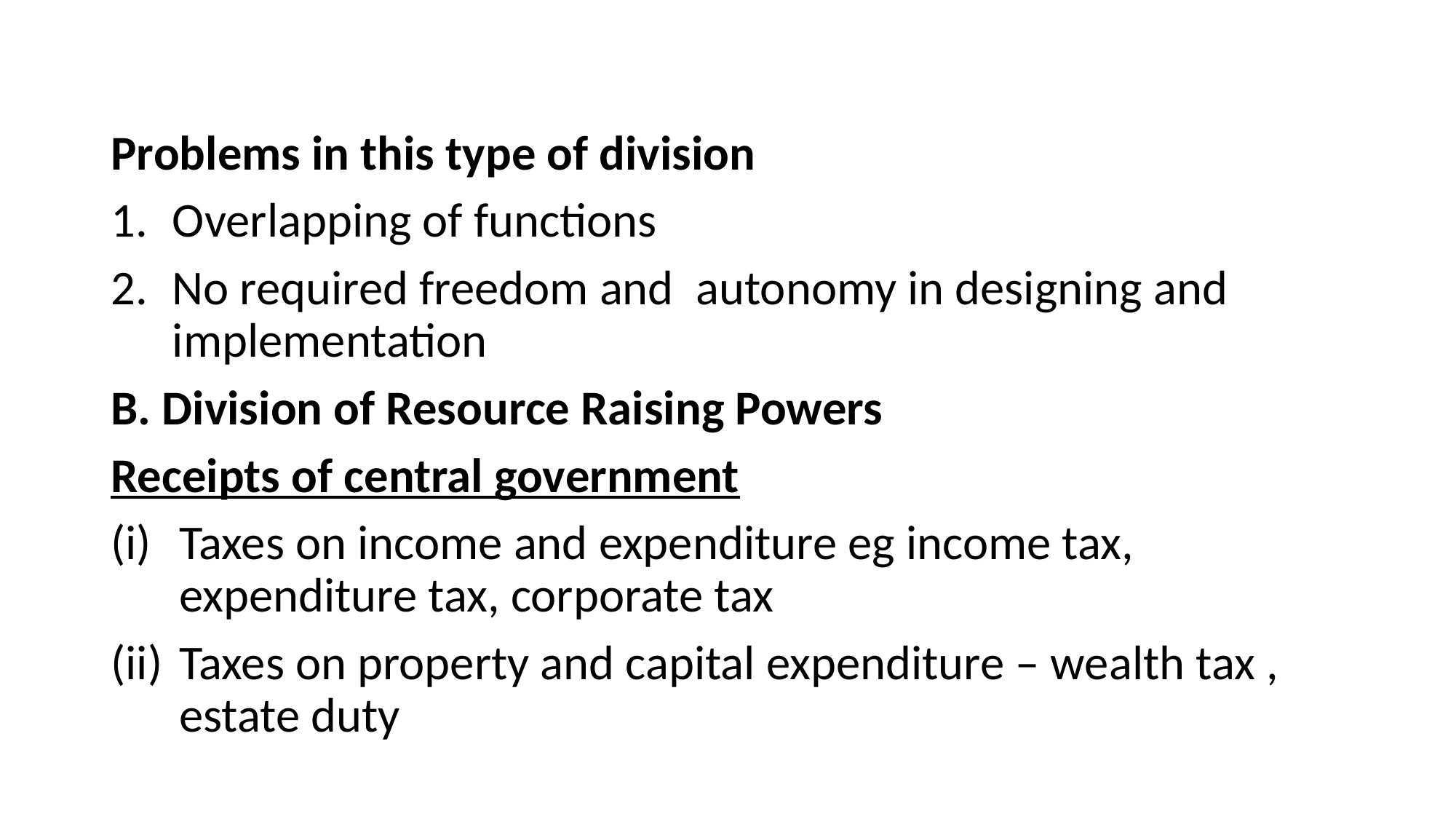

#
Problems in this type of division
Overlapping of functions
No required freedom and  autonomy in designing and implementation
B. Division of Resource Raising Powers
Receipts of central government
Taxes on income and expenditure eg income tax, expenditure tax, corporate tax
Taxes on property and capital expenditure – wealth tax , estate duty